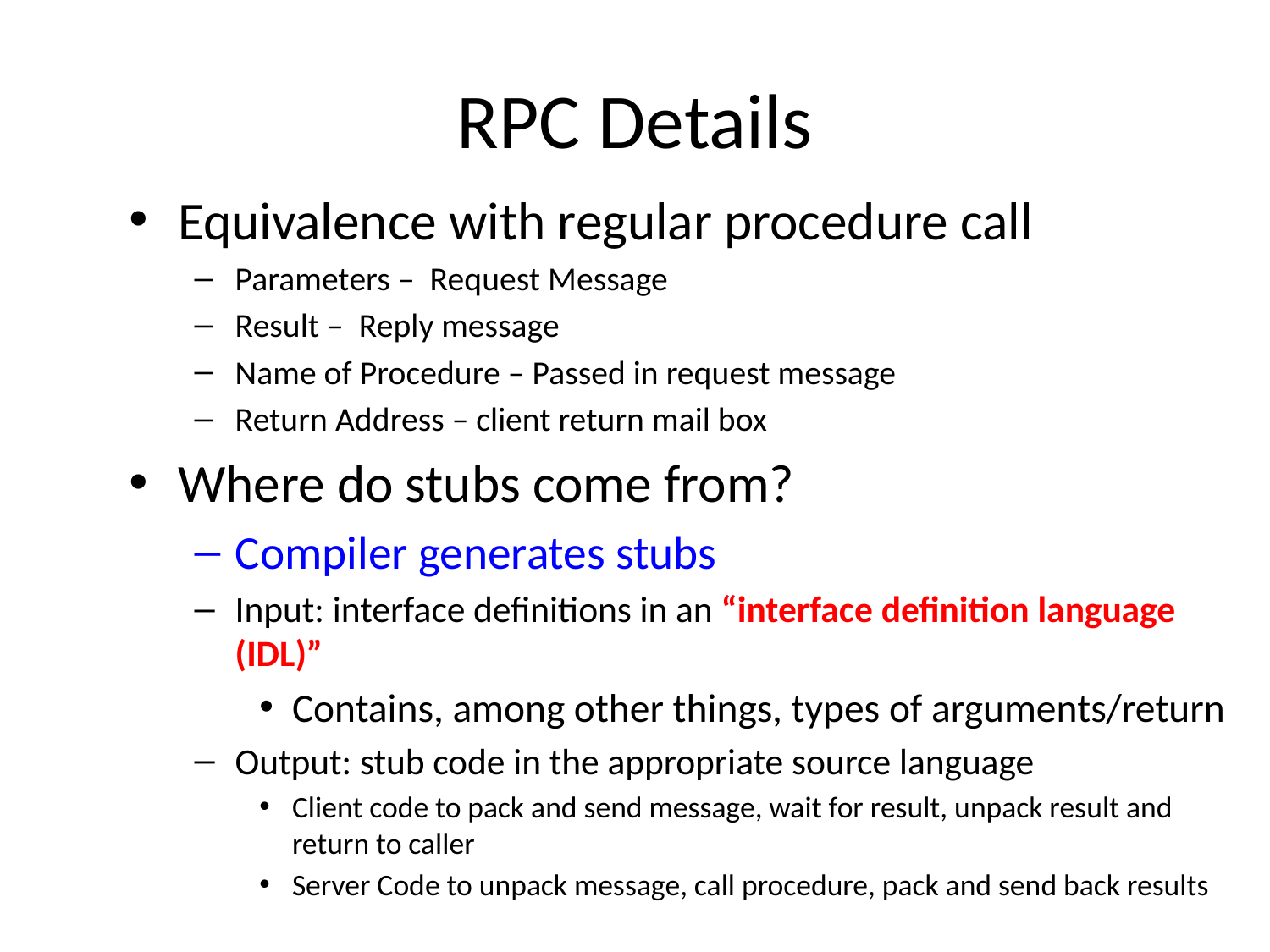

# RPC Details
Equivalence with regular procedure call
Parameters –  Request Message
Result –  Reply message
Name of Procedure – Passed in request message
Return Address – client return mail box
Where do stubs come from?
Compiler generates stubs
Input: interface definitions in an “interface definition language (IDL)”
Contains, among other things, types of arguments/return
Output: stub code in the appropriate source language
Client code to pack and send message, wait for result, unpack result and return to caller
Server Code to unpack message, call procedure, pack and send back results